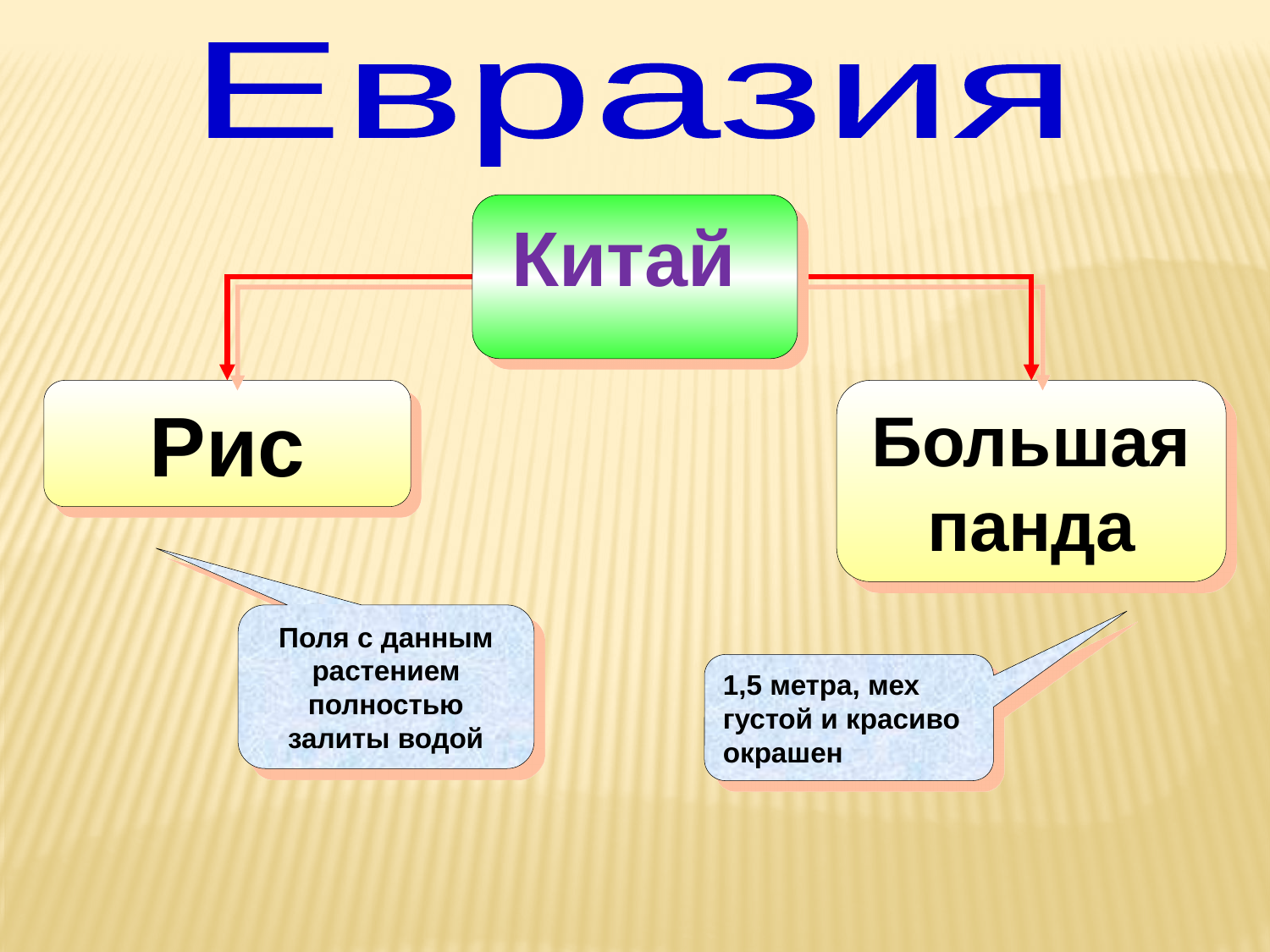

Евразия
Китай

Рис
Большая панда
Поля с данным растением полностью залиты водой
1,5 метра, мех густой и красиво окрашен